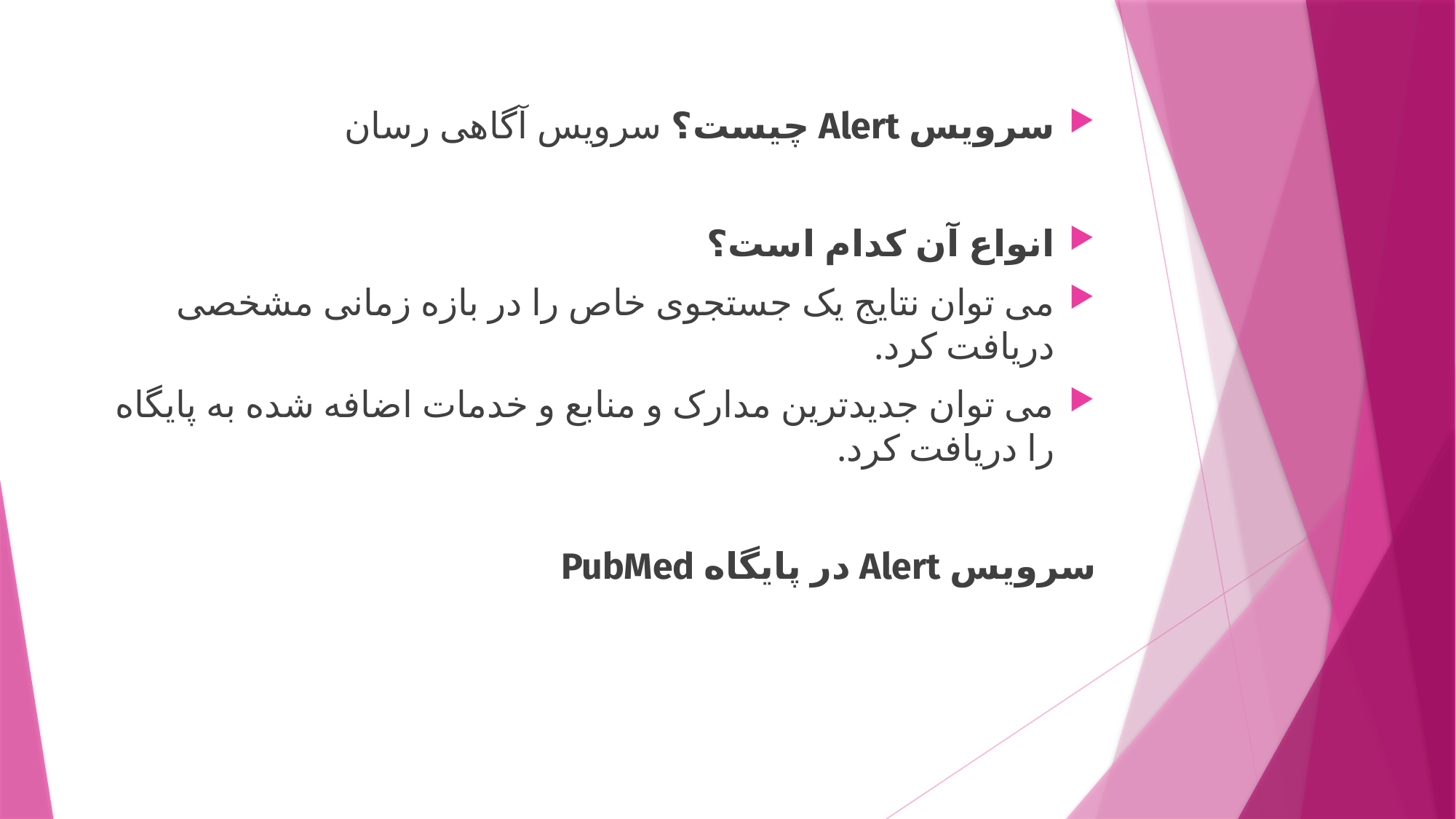

سرویس Alert چیست؟ سرویس آگاهی رسان

انواع آن کدام است؟
می توان نتایج یک جستجوی خاص را در بازه زمانی مشخصی دریافت کرد.
می توان جدیدترین مدارک و منابع و خدمات اضافه شده به پایگاه را دریافت کرد.

سرویس Alert در پایگاه PubMed